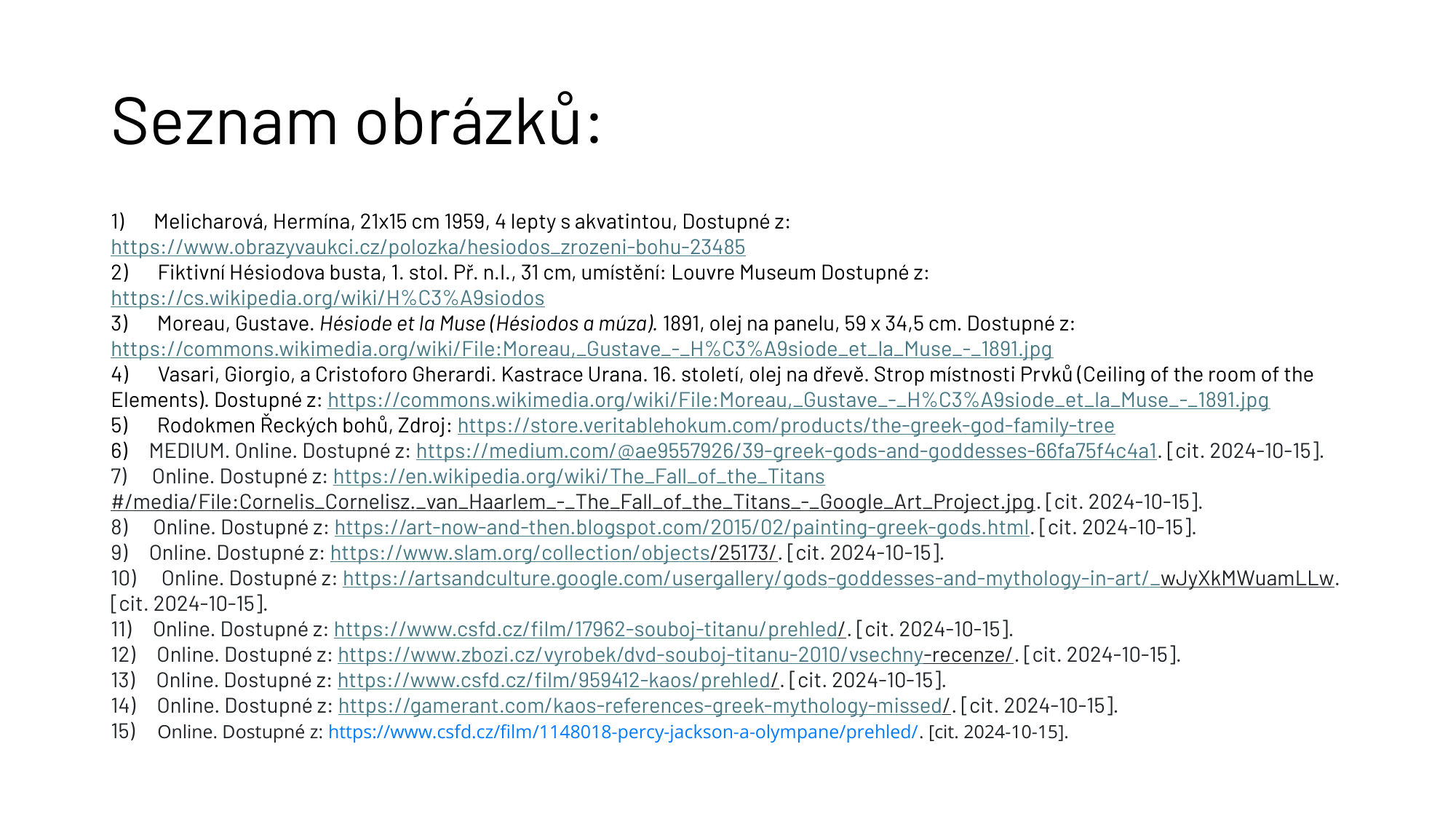

# Seznam obrázků:
1)   Melicharová, Hermína, 21x15 cm 1959, 4 lepty s akvatintou, Dostupné z: https://www.obrazyvaukci.cz/polozka/hesiodos_zrozeni-bohu-23485
2)   Fiktivní Hésiodova busta, 1. stol. Př. n.l., 31 cm, umístění: Louvre Museum Dostupné z: https://cs.wikipedia.org/wiki/H%C3%A9siodos
3)   Moreau, Gustave. Hésiode et la Muse (Hésiodos a múza). 1891, olej na panelu, 59 x 34,5 cm. Dostupné z: https://commons.wikimedia.org/wiki/File:Moreau,_Gustave_-_H%C3%A9siode_et_la_Muse_-_1891.jpg
4)   Vasari, Giorgio, a Cristoforo Gherardi. Kastrace Urana. 16. století, olej na dřevě. Strop místnosti Prvků (Ceiling of the room of the Elements). Dostupné z: https://commons.wikimedia.org/wiki/File:Moreau,_Gustave_-_H%C3%A9siode_et_la_Muse_-_1891.jpg
5)   Rodokmen Řeckých bohů, Zdroj: https://store.veritablehokum.com/products/the-greek-god-family-tree
6) MEDIUM. Online. Dostupné z: https://medium.com/@ae9557926/39-greek-gods-and-goddesses-66fa75f4c4a1. [cit. 2024-10-15].
7)  Online. Dostupné z: https://en.wikipedia.org/wiki/The_Fall_of_the_Titans#/media/File:Cornelis_Cornelisz._van_Haarlem_-_The_Fall_of_the_Titans_-_Google_Art_Project.jpg. [cit. 2024-10-15].
8)  Online. Dostupné z: https://art-now-and-then.blogspot.com/2015/02/painting-greek-gods.html. [cit. 2024-10-15].
9) Online. Dostupné z: https://www.slam.org/collection/objects/25173/. [cit. 2024-10-15].
10)  Online. Dostupné z: https://artsandculture.google.com/usergallery/gods-goddesses-and-mythology-in-art/_wJyXkMWuamLLw. [cit. 2024-10-15].
11) Online. Dostupné z: https://www.csfd.cz/film/17962-souboj-titanu/prehled/. [cit. 2024-10-15].
12) Online. Dostupné z: https://www.zbozi.cz/vyrobek/dvd-souboj-titanu-2010/vsechny-recenze/. [cit. 2024-10-15].
13) Online. Dostupné z: https://www.csfd.cz/film/959412-kaos/prehled/. [cit. 2024-10-15].
14) Online. Dostupné z: https://gamerant.com/kaos-references-greek-mythology-missed/. [cit. 2024-10-15].
15)  Online. Dostupné z: https://www.csfd.cz/film/1148018-percy-jackson-a-olympane/prehled/. [cit. 2024-10-15].